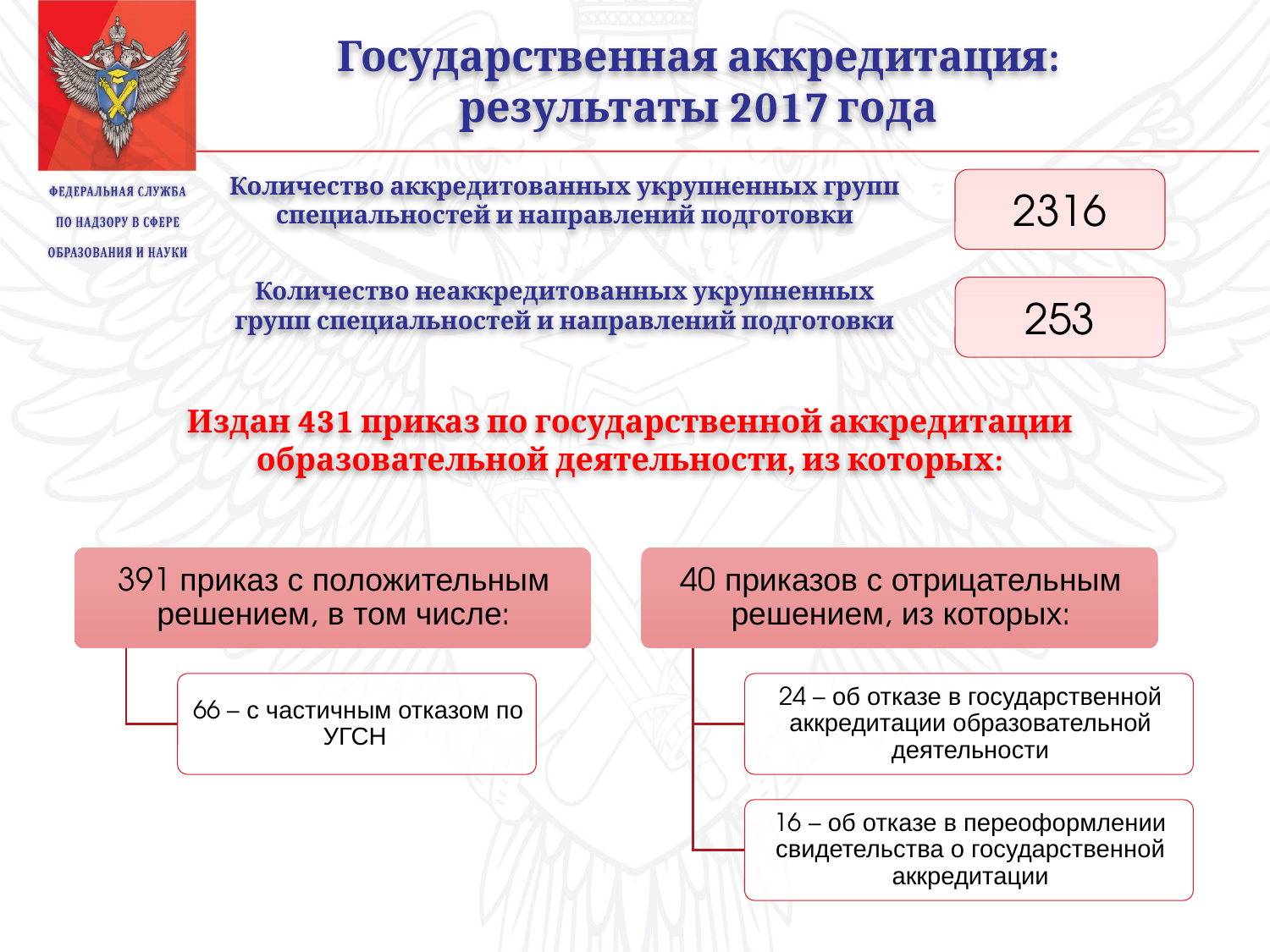

Государственная аккредитация: результаты 2017 года
Количество аккредитованных укрупненных групп специальностей и направлений подготовки
2316
Количество неаккредитованных укрупненных групп специальностей и направлений подготовки
253
Издан 431 приказ по государственной аккредитации образовательной деятельности, из которых:
391 приказ с положительным решением, в том числе:
66 – с частичным отказом по УГСН
40 приказов с отрицательным решением, из которых:
24 – об отказе в государственной аккредитации образовательной деятельности
16 – об отказе в переоформлении свидетельства о государственной аккредитации